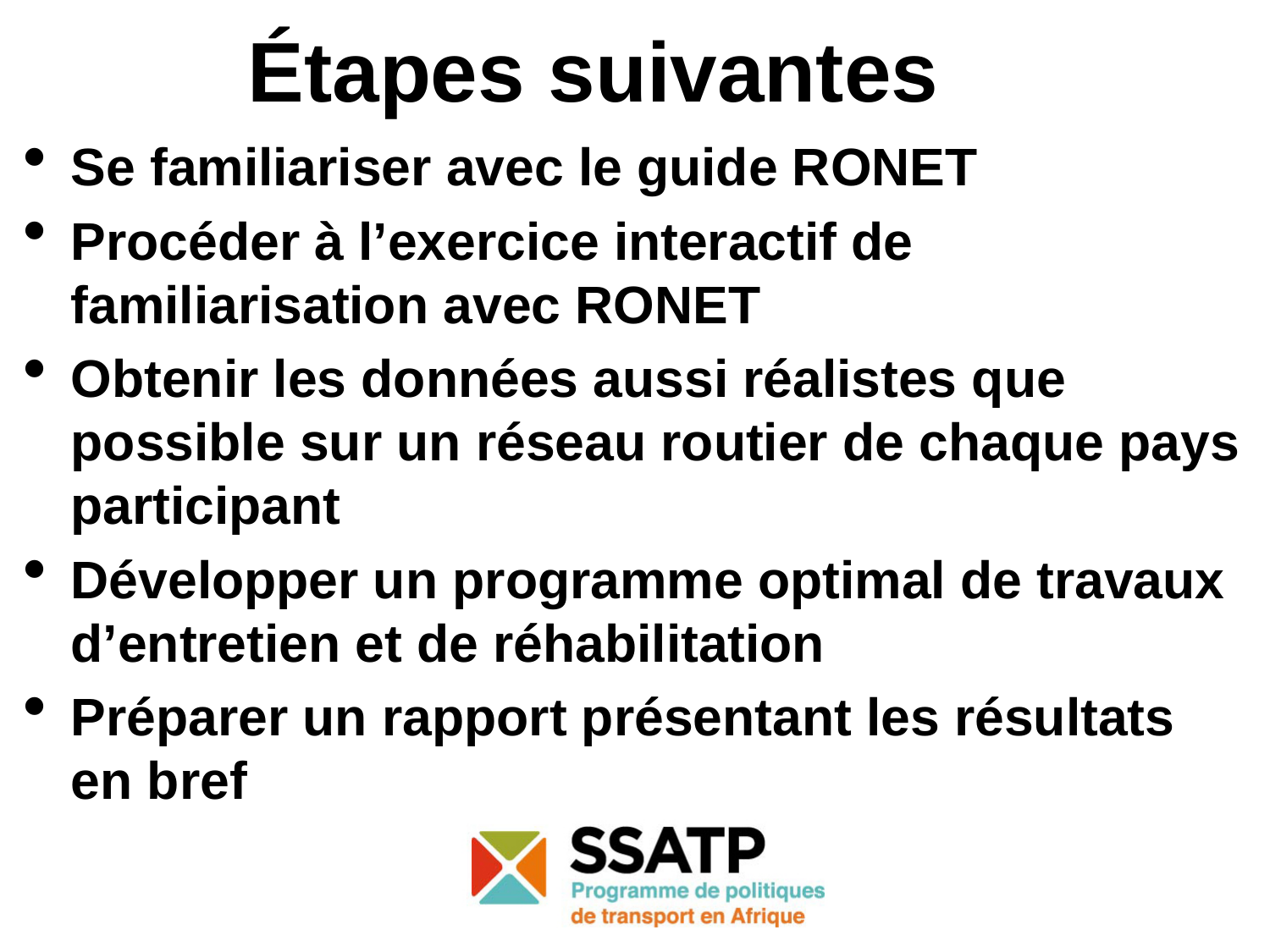

# Étapes suivantes
Se familiariser avec le guide RONET
Procéder à l’exercice interactif de familiarisation avec RONET
Obtenir les données aussi réalistes que possible sur un réseau routier de chaque pays participant
Développer un programme optimal de travaux d’entretien et de réhabilitation
Préparer un rapport présentant les résultats en bref